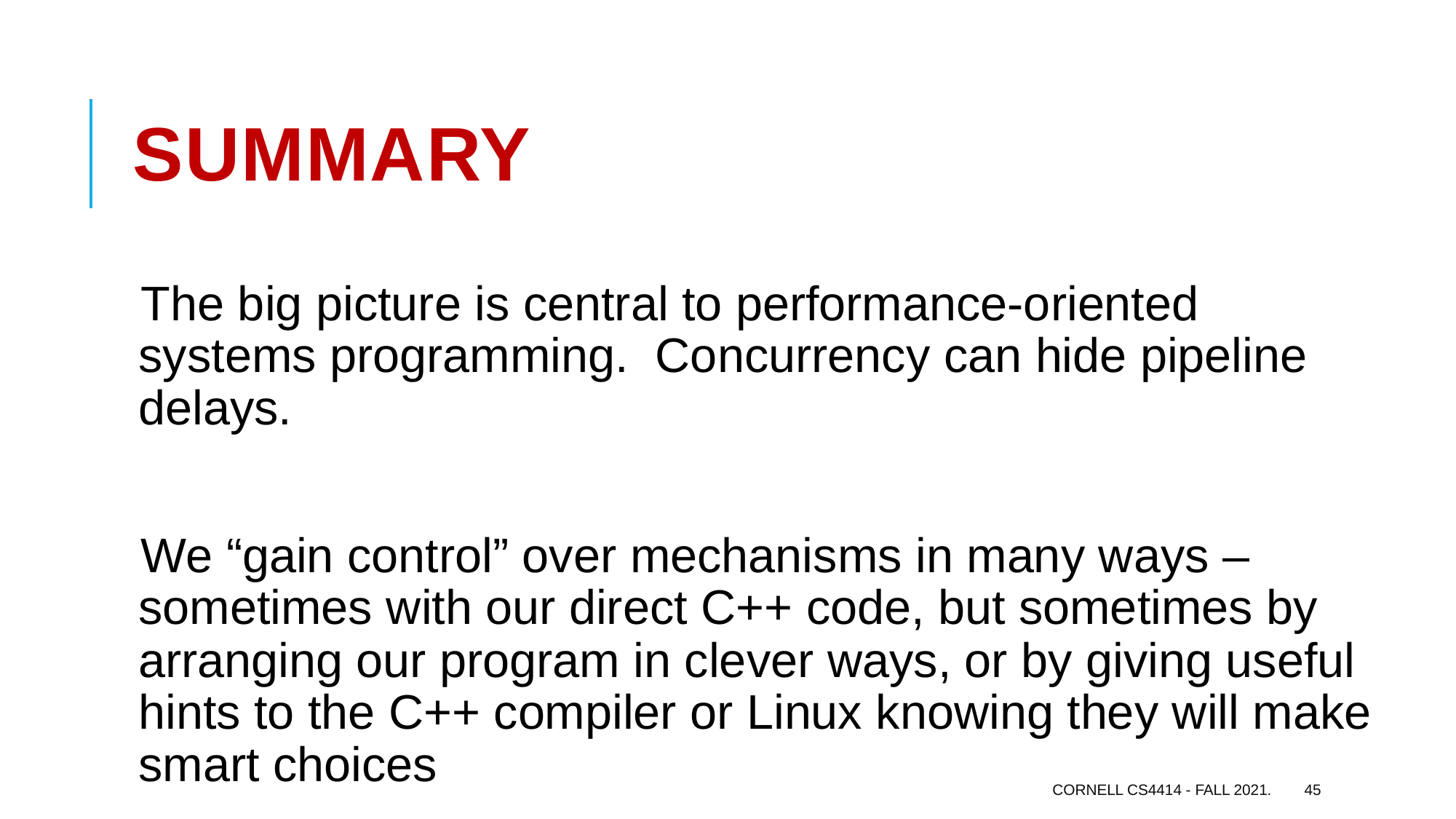

# Summary
The big picture is central to performance-oriented systems programming.  Concurrency can hide pipeline delays.

We “gain control” over mechanisms in many ways – sometimes with our direct C++ code, but sometimes by arranging our program in clever ways, or by giving useful hints to the C++ compiler or Linux knowing they will make smart choices
Cornell CS4414 - Fall 2021.
45